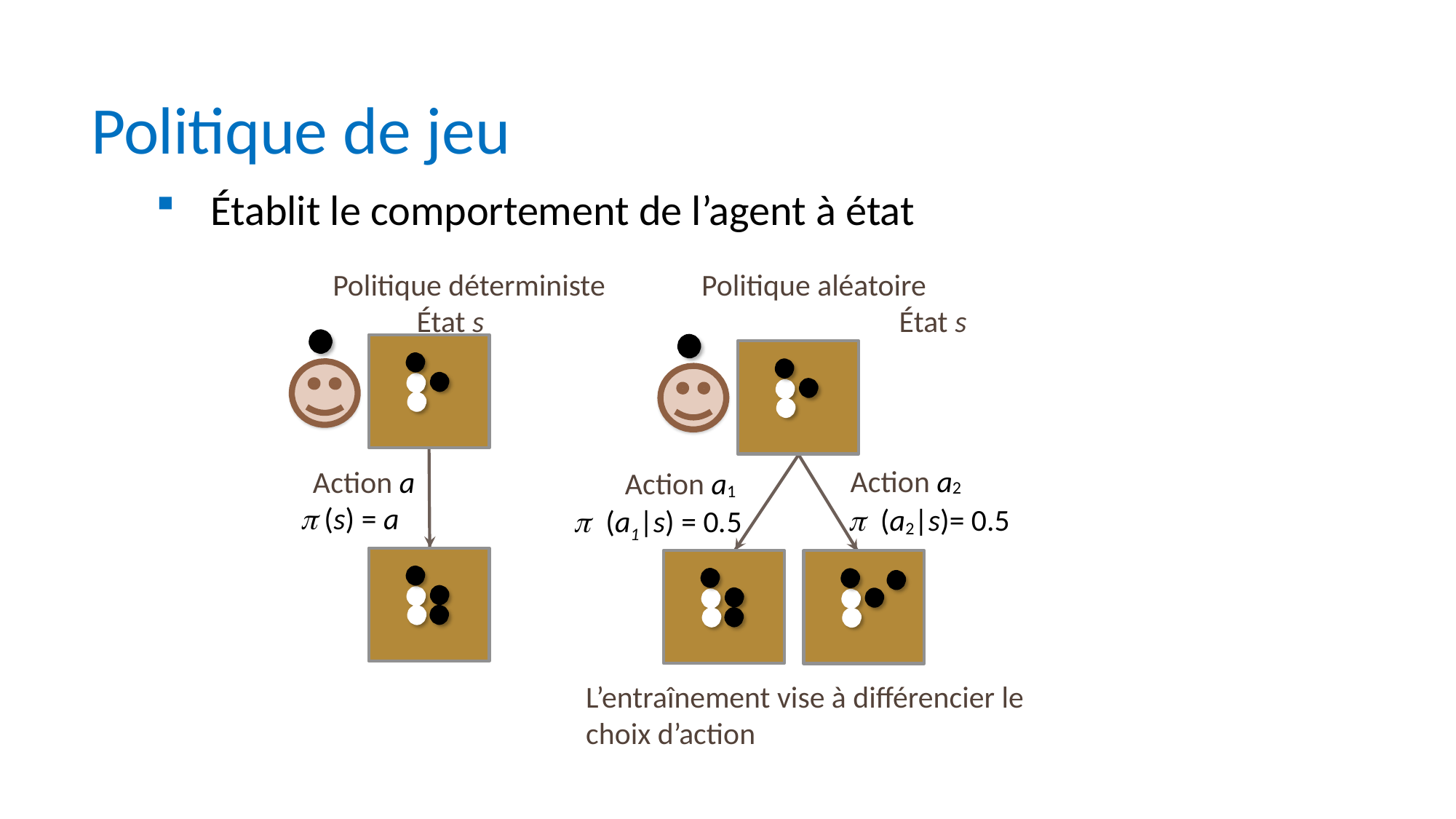

# Politique de jeu
Établit le comportement de l’agent à état

Politique déterministe	      Politique aléatoire
	      État s				   État s

Action a2
Action a
π (s) = a
Action a1
π (a2|s)= 0.5
π (a1|s) = 0.5

L’entraînement vise à différencier le choix d’action